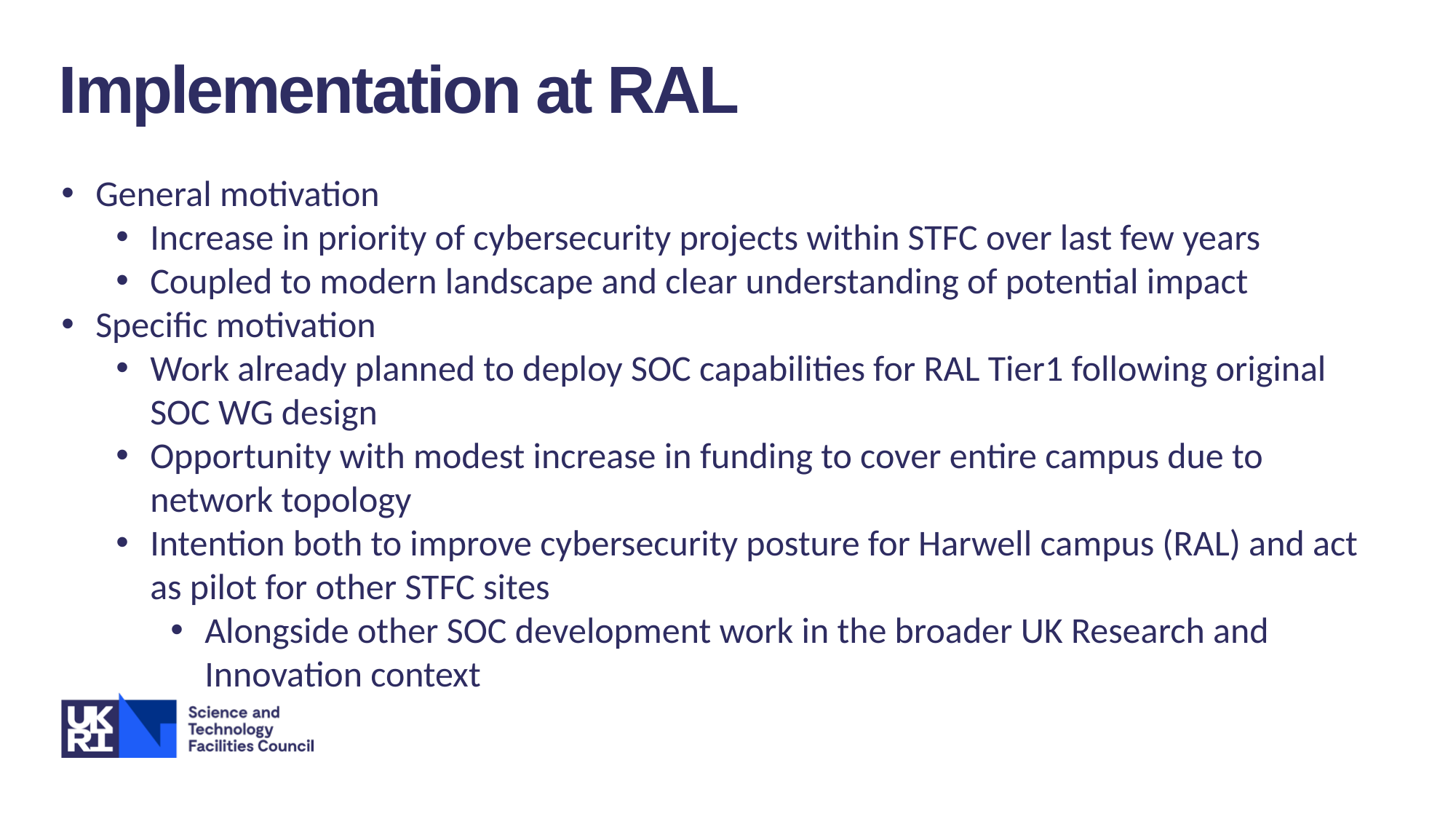

Implementation at RAL
General motivation
Increase in priority of cybersecurity projects within STFC over last few years
Coupled to modern landscape and clear understanding of potential impact
Specific motivation
Work already planned to deploy SOC capabilities for RAL Tier1 following original SOC WG design
Opportunity with modest increase in funding to cover entire campus due to network topology
Intention both to improve cybersecurity posture for Harwell campus (RAL) and act as pilot for other STFC sites
Alongside other SOC development work in the broader UK Research and Innovation context
Image © STFC Alan Ford